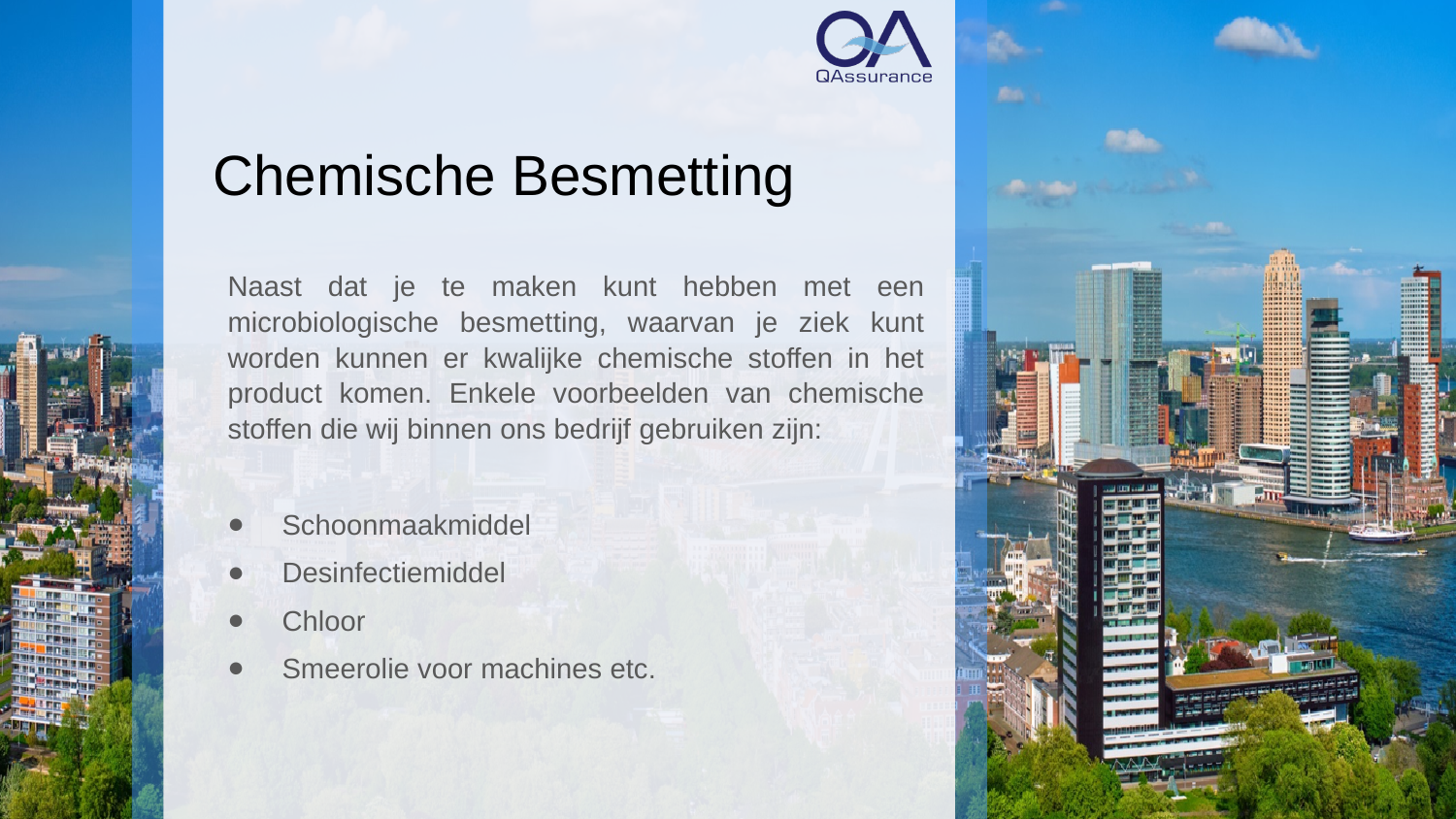

# Chemische Besmetting
Naast dat je te maken kunt hebben met een microbiologische besmetting, waarvan je ziek kunt worden kunnen er kwalijke chemische stoffen in het product komen. Enkele voorbeelden van chemische stoffen die wij binnen ons bedrijf gebruiken zijn:

Schoonmaakmiddel
Desinfectiemiddel
Chloor
Smeerolie voor machines etc.